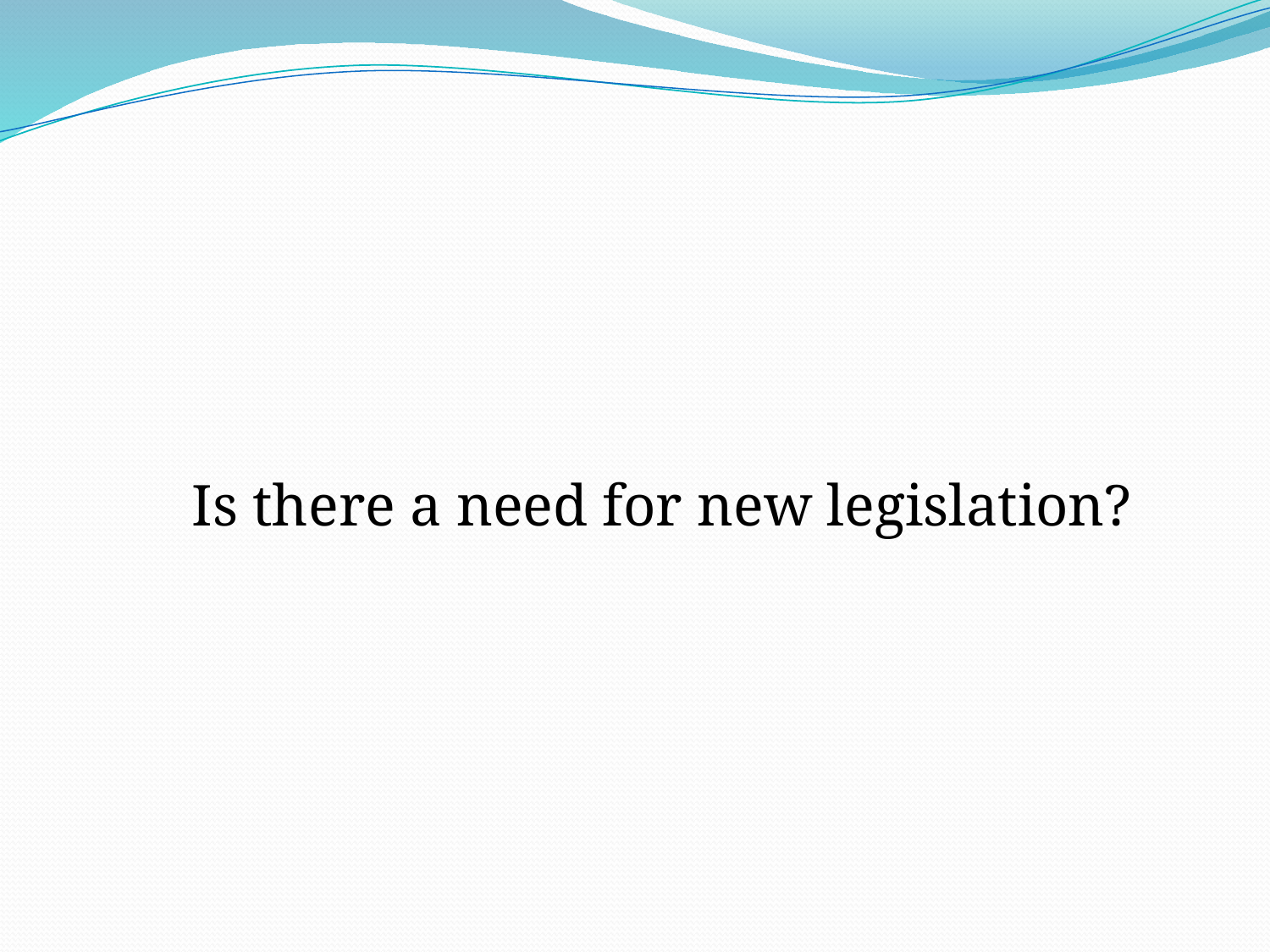

#

Is there a need for new legislation?